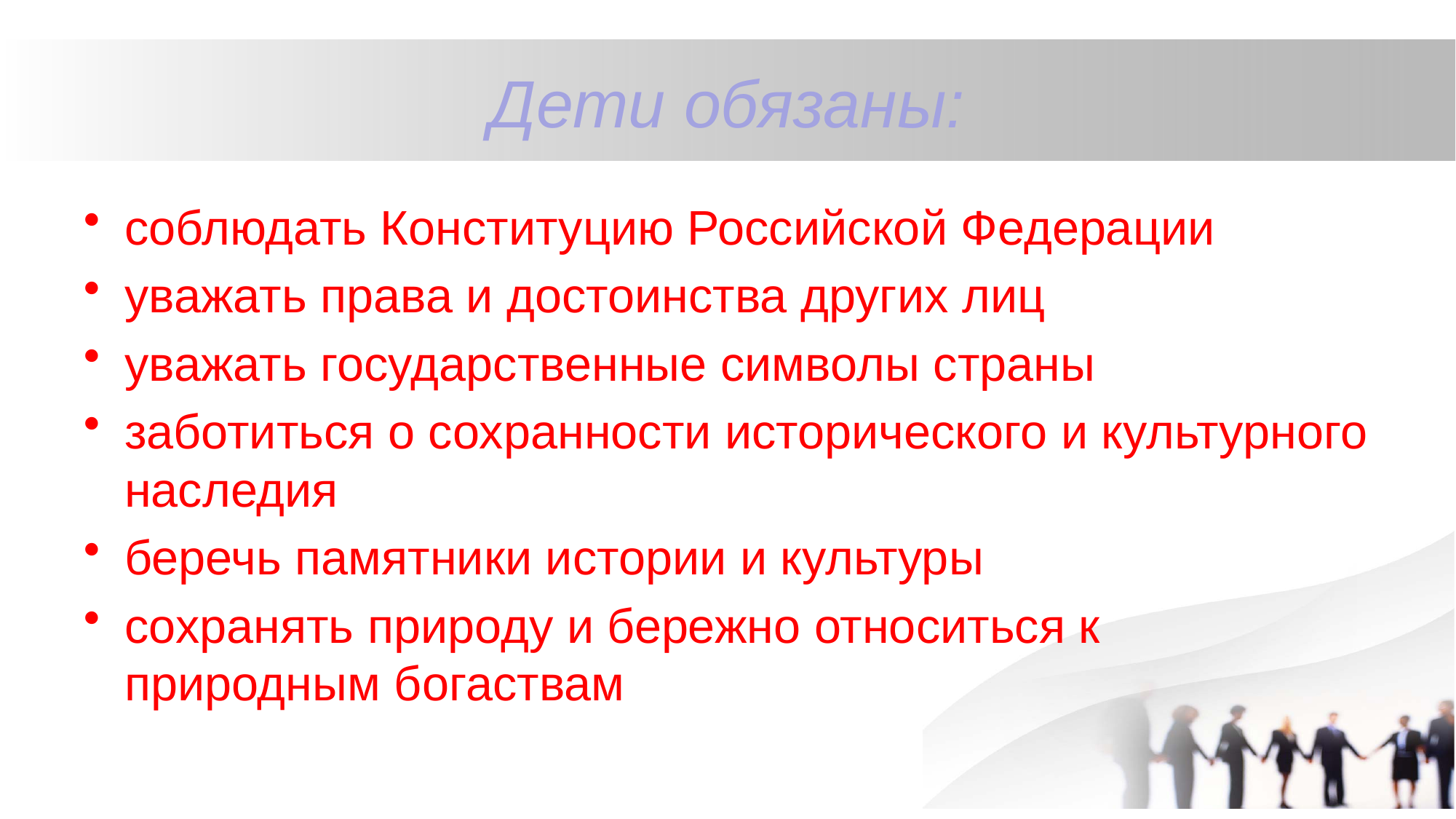

# Дети обязаны:
соблюдать Конституцию Российской Федерации
уважать права и достоинства других лиц
уважать государственные символы страны
заботиться о сохранности исторического и культурного наследия
беречь памятники истории и культуры
сохранять природу и бережно относиться к природным богаствам